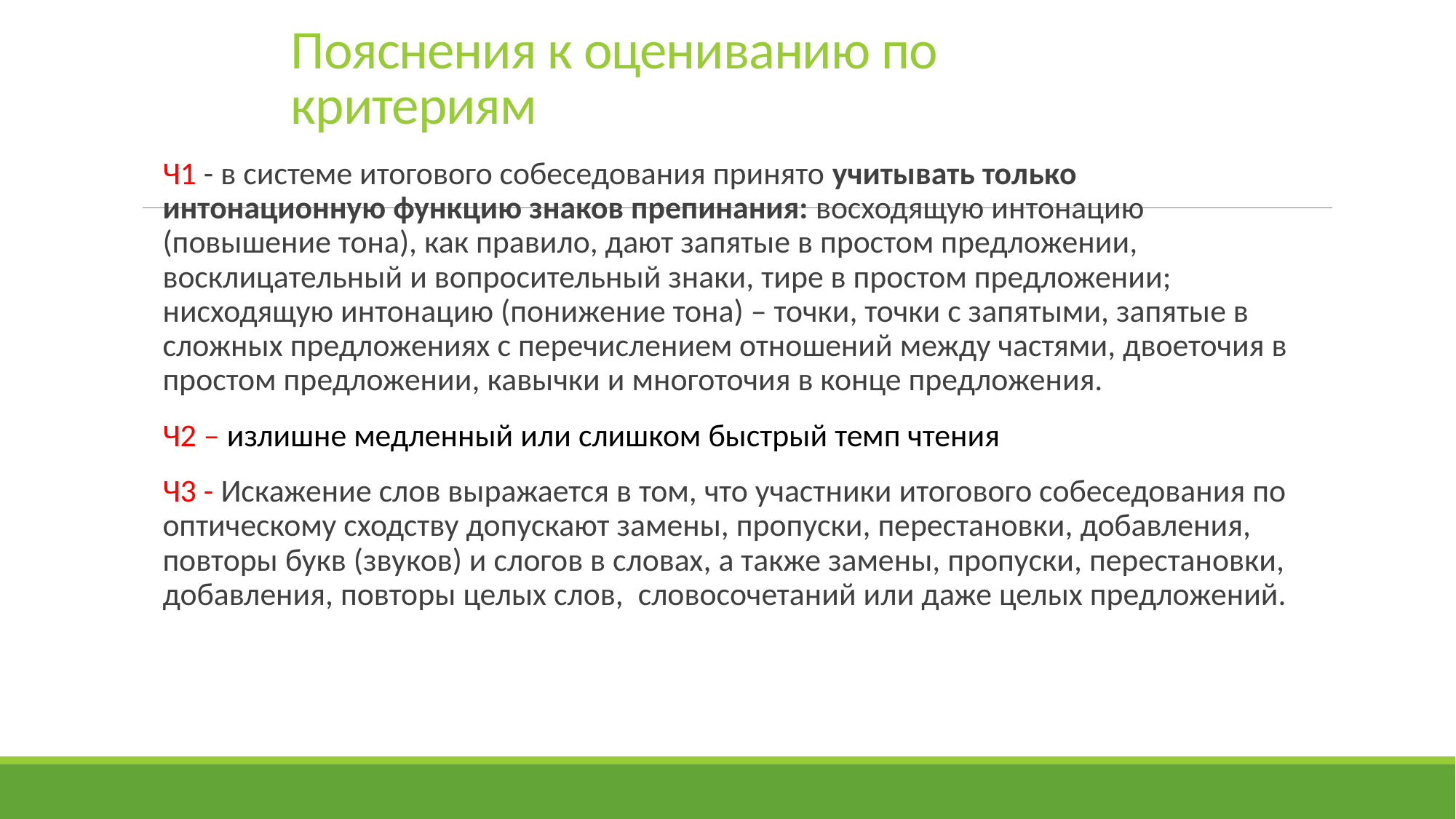

# Пояснения к оцениванию по критериям
Ч1 - в системе итогового собеседования принято учитывать только интонационную функцию знаков препинания: восходящую интонацию (повышение тона), как правило, дают запятые в простом предложении, восклицательный и вопросительный знаки, тире в простом предложении; нисходящую интонацию (понижение тона) – точки, точки с запятыми, запятые в сложных предложениях с перечислением отношений между частями, двоеточия в простом предложении, кавычки и многоточия в конце предложения.
Ч2 – излишне медленный или слишком быстрый темп чтения
Ч3 - Искажение слов выражается в том, что участники итогового собеседования по оптическому сходству допускают замены, пропуски, перестановки, добавления, повторы букв (звуков) и слогов в словах, а также замены, пропуски, перестановки, добавления, повторы целых слов,  словосочетаний или даже целых предложений.